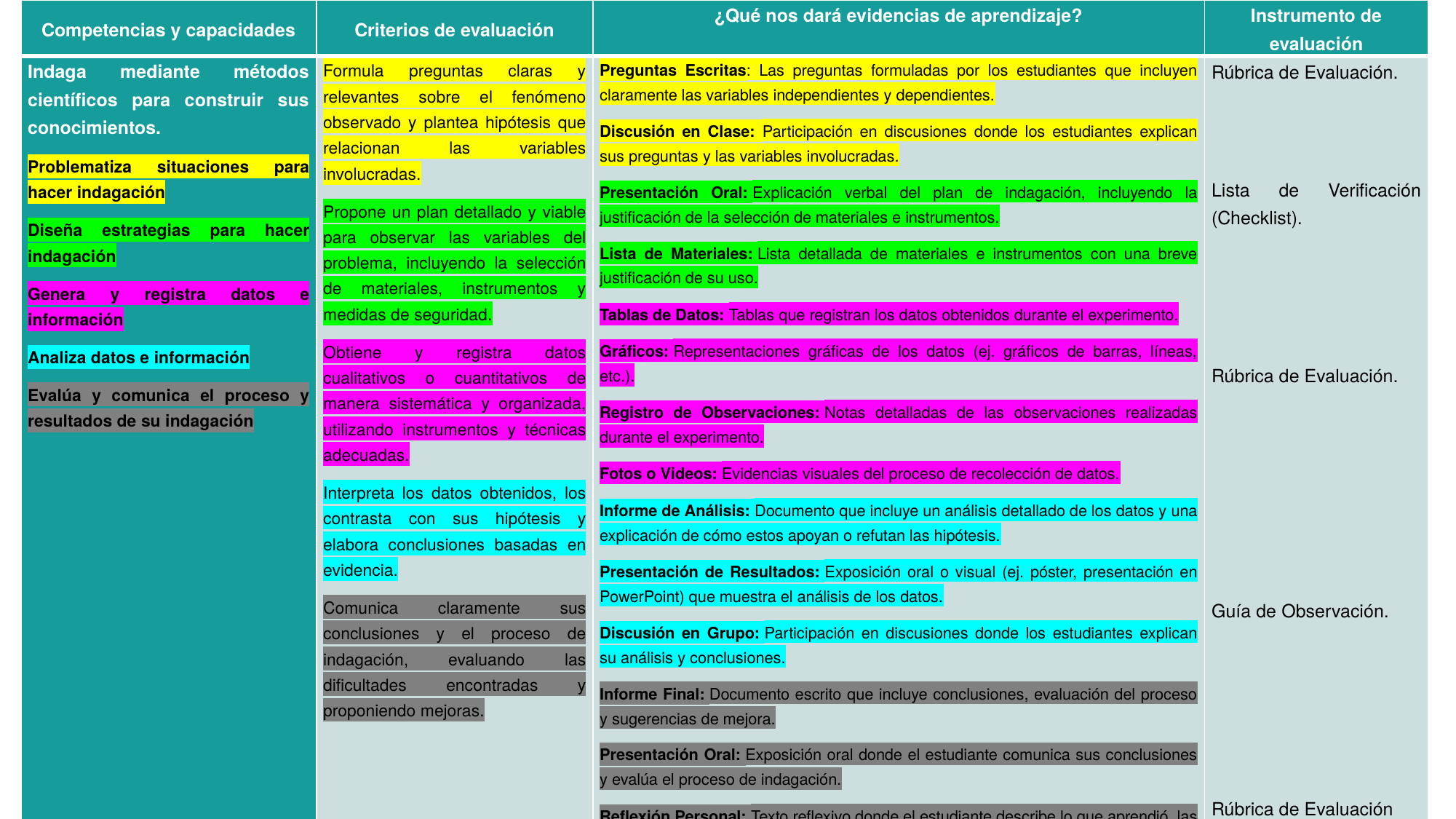

| Competencias y capacidades | Criterios de evaluación | ¿Qué nos dará evidencias de aprendizaje? | Instrumento de evaluación |
| --- | --- | --- | --- |
| Indaga mediante métodos científicos para construir sus conocimientos. Problematiza situaciones para hacer indagación Diseña estrategias para hacer indagación Genera y registra datos e información Analiza datos e información Evalúa y comunica el proceso y resultados de su indagación | Formula preguntas claras y relevantes sobre el fenómeno observado y plantea hipótesis que relacionan las variables involucradas. Propone un plan detallado y viable para observar las variables del problema, incluyendo la selección de materiales, instrumentos y medidas de seguridad. Obtiene y registra datos cualitativos o cuantitativos de manera sistemática y organizada, utilizando instrumentos y técnicas adecuadas. Interpreta los datos obtenidos, los contrasta con sus hipótesis y elabora conclusiones basadas en evidencia. Comunica claramente sus conclusiones y el proceso de indagación, evaluando las dificultades encontradas y proponiendo mejoras. | Preguntas Escritas: Las preguntas formuladas por los estudiantes que incluyen claramente las variables independientes y dependientes. Discusión en Clase: Participación en discusiones donde los estudiantes explican sus preguntas y las variables involucradas. Presentación Oral: Explicación verbal del plan de indagación, incluyendo la justificación de la selección de materiales e instrumentos. Lista de Materiales: Lista detallada de materiales e instrumentos con una breve justificación de su uso. Tablas de Datos: Tablas que registran los datos obtenidos durante el experimento. Gráficos: Representaciones gráficas de los datos (ej. gráficos de barras, líneas, etc.). Registro de Observaciones: Notas detalladas de las observaciones realizadas durante el experimento. Fotos o Videos: Evidencias visuales del proceso de recolección de datos. Informe de Análisis: Documento que incluye un análisis detallado de los datos y una explicación de cómo estos apoyan o refutan las hipótesis. Presentación de Resultados: Exposición oral o visual (ej. póster, presentación en PowerPoint) que muestra el análisis de los datos. Discusión en Grupo: Participación en discusiones donde los estudiantes explican su análisis y conclusiones. Informe Final: Documento escrito que incluye conclusiones, evaluación del proceso y sugerencias de mejora. Presentación Oral: Exposición oral donde el estudiante comunica sus conclusiones y evalúa el proceso de indagación. Reflexión Personal: Texto reflexivo donde el estudiante describe lo que aprendió, las dificultades encontradas y las mejoras propuestas. Retroalimentación entre Pares: Comentarios y sugerencias de otros estudiantes sobre el proceso y resultados de la indagación. | Rúbrica de Evaluación.   Lista de Verificación (Checklist).   Rúbrica de Evaluación.   Guía de Observación.   Rúbrica de Evaluación |